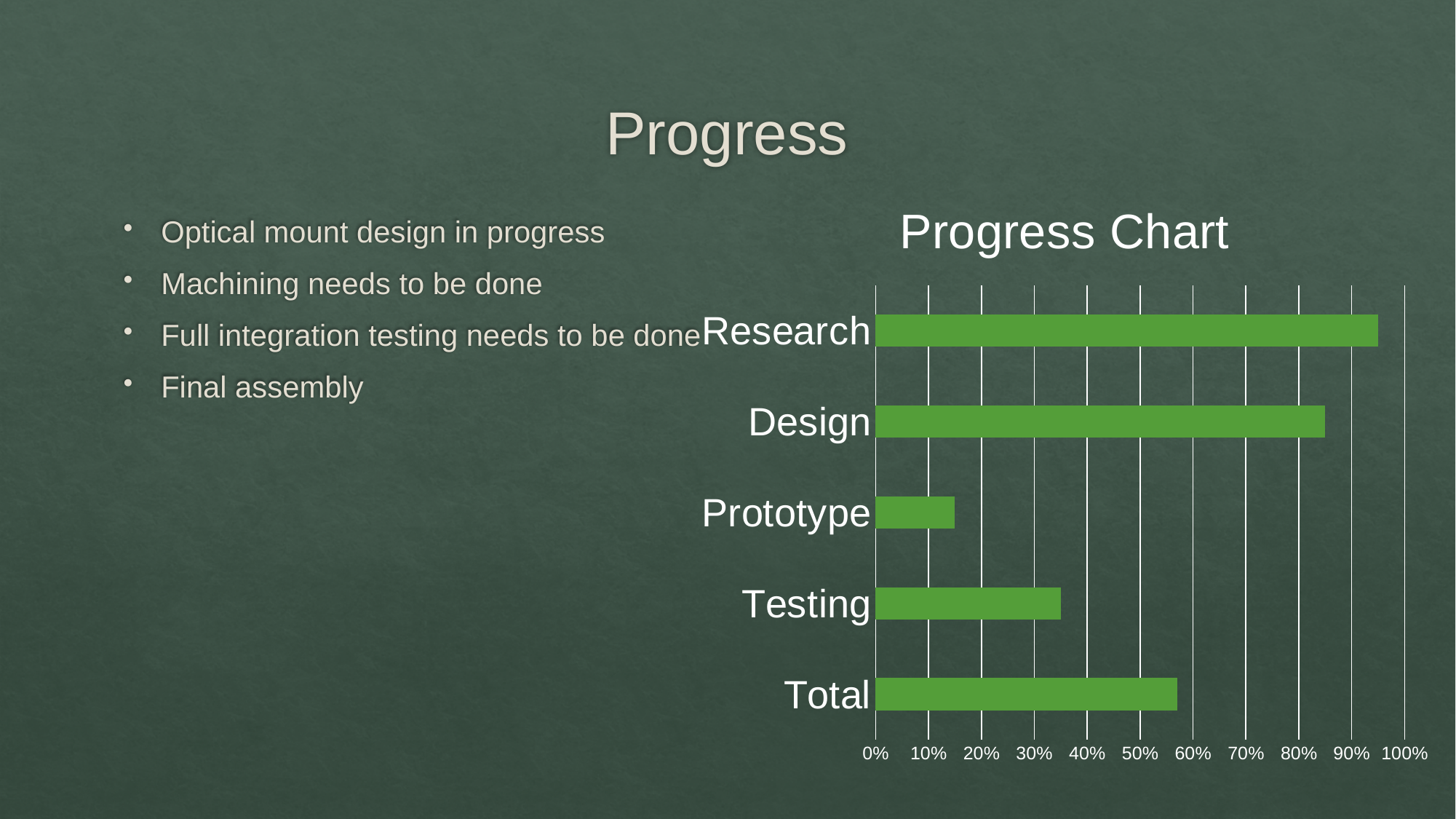

# Progress

### Chart: Progress Chart

| Category | Series 1 |
|---|---|
| Total | 0.57 |
| Testing | 0.35 |
| Prototype | 0.15 |
| Design | 0.85 |
| Research | 0.95 |
Optical mount design in progress
Machining needs to be done
Full integration testing needs to be done
Final assembly